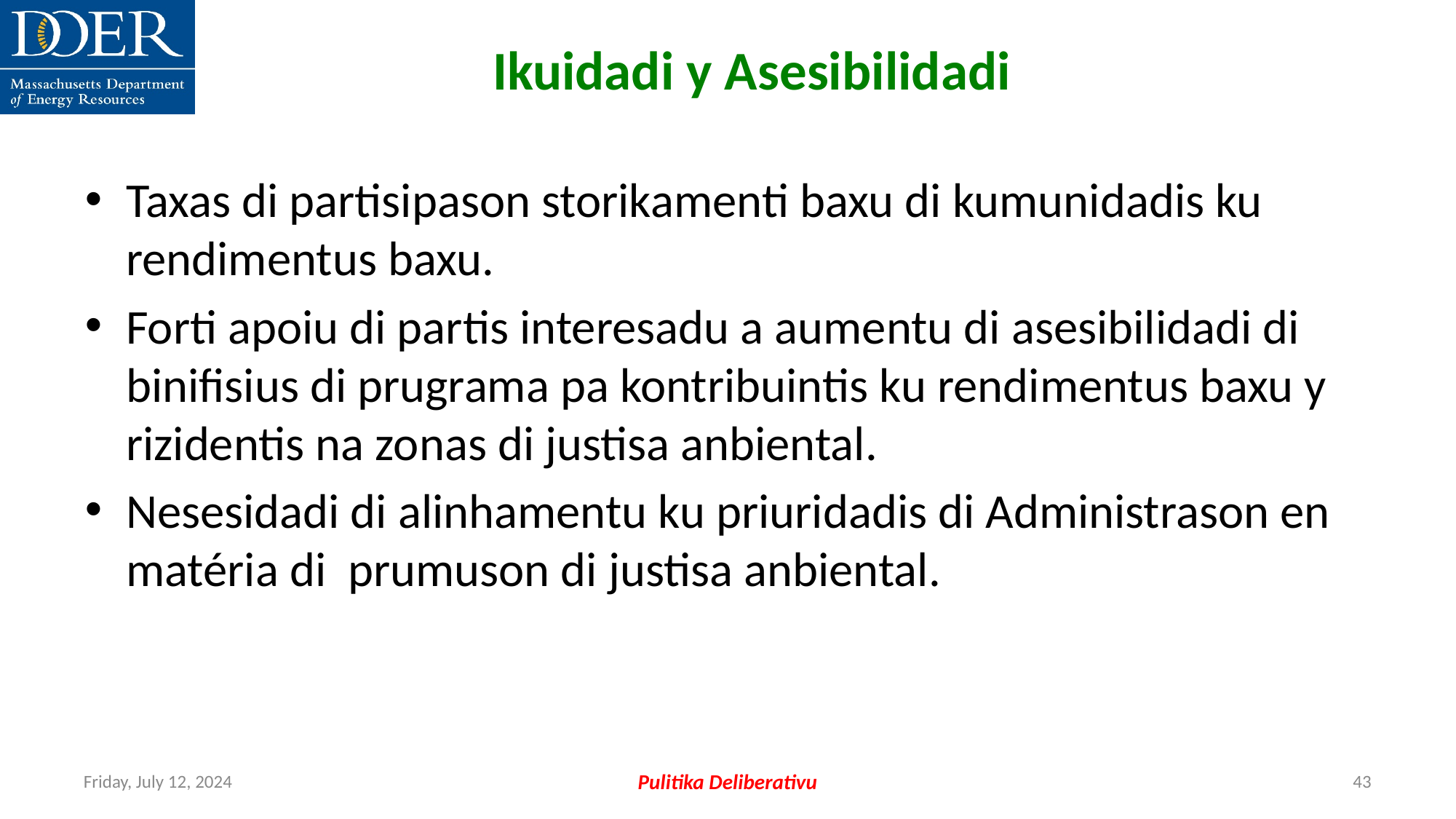

Ikuidadi y Asesibilidadi
Taxas di partisipason storikamenti baxu di kumunidadis ku rendimentus baxu.
Forti apoiu di partis interesadu a aumentu di asesibilidadi di binifisius di prugrama pa kontribuintis ku rendimentus baxu y rizidentis na zonas di justisa anbiental.
Nesesidadi di alinhamentu ku priuridadis di Administrason en matéria di  prumuson di justisa anbiental.
Friday, July 12, 2024
Pulitika Deliberativu
43